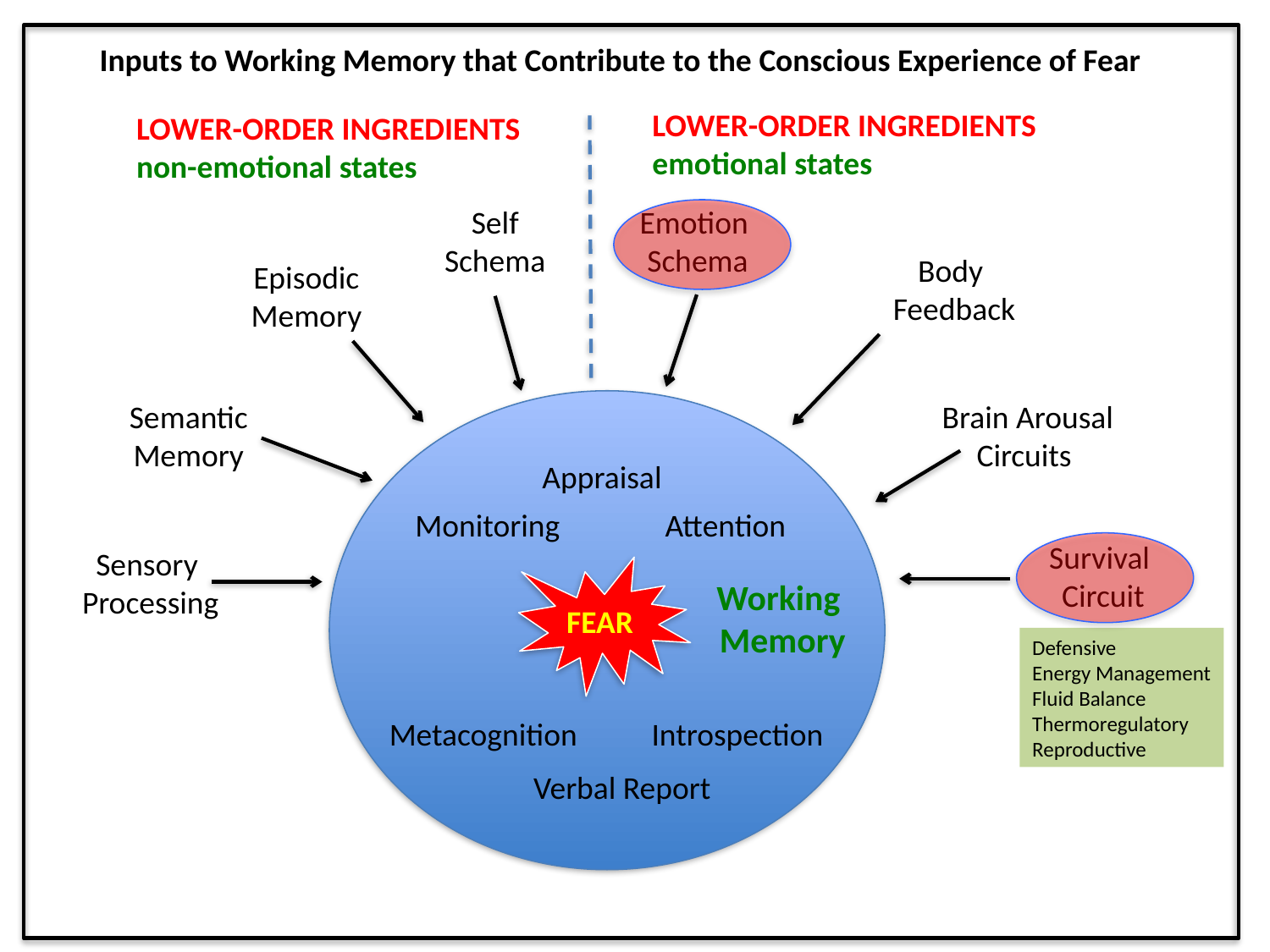

Inputs to Working Memory that Contribute to the Conscious Experience of Fear
LOWER-ORDER INGREDIENTS
emotional states
LOWER-ORDER INGREDIENTS
non-emotional states
Self Schema
Emotion
Schema

Body
Feedback
Episodic
Memory
Semantic
Memory

Brain Arousal
Circuits
Appraisal
Monitoring
Attention
Survival
Circuit

Sensory
Processing

FEAR
Working
Memory
Defensive
Energy Management
Fluid Balance
Thermoregulatory
Reproductive
Metacognition
Introspection
Verbal Report